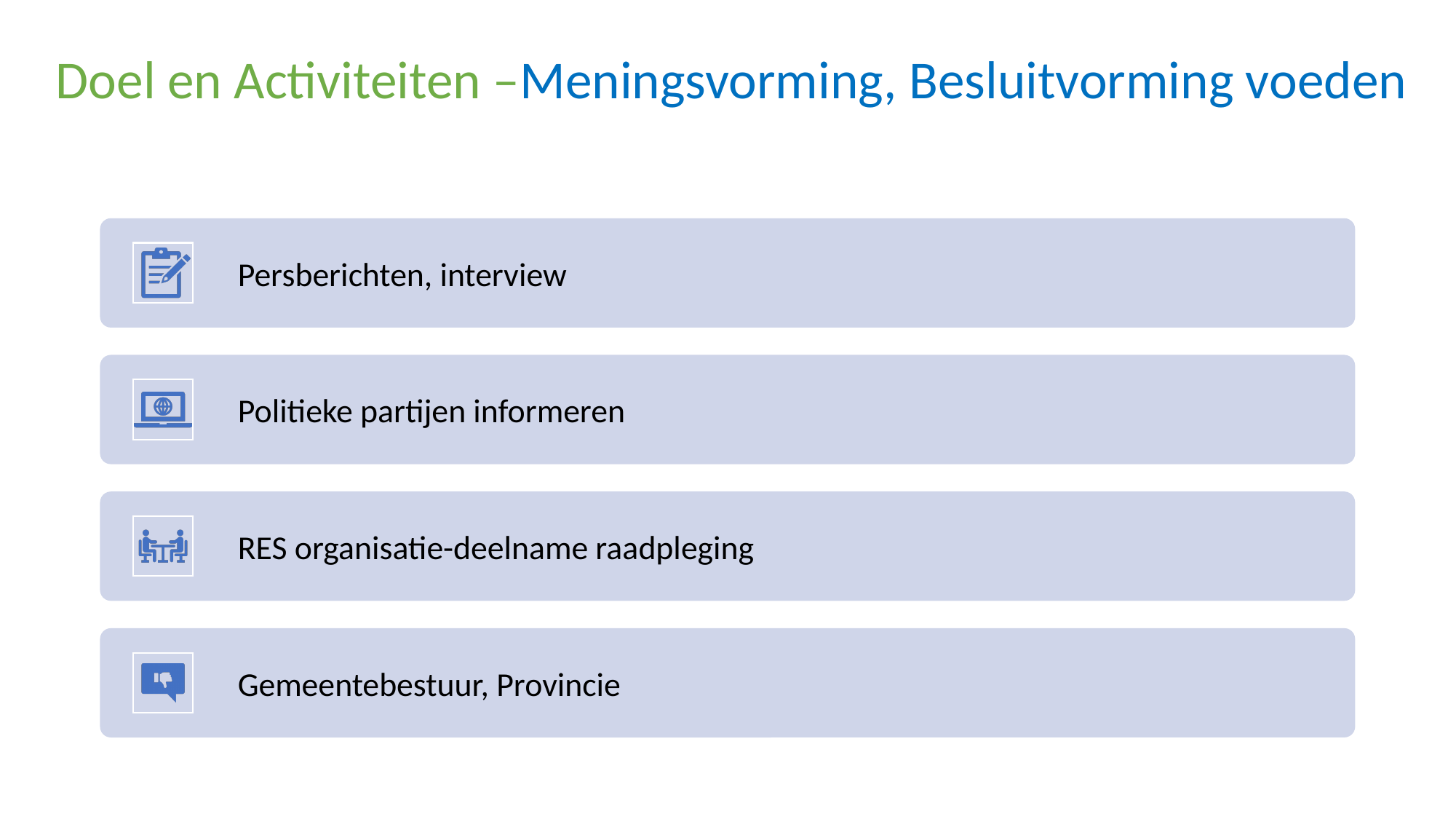

# Doel en Activiteiten –Meningsvorming, Besluitvorming voeden
Persberichten, interview
Politieke partijen informeren
RES organisatie-deelname raadpleging
Gemeentebestuur, Provincie